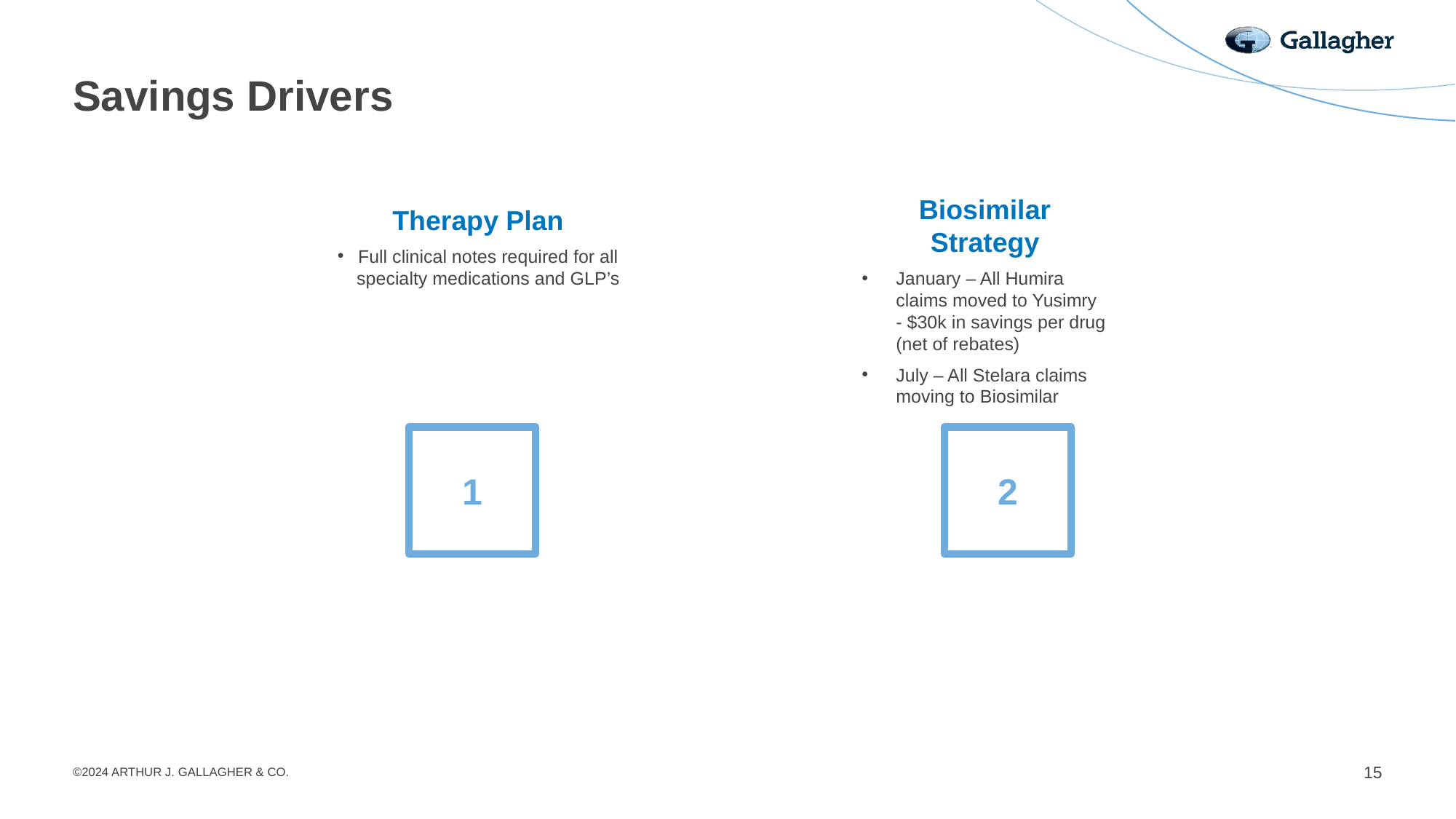

# Savings Drivers
Biosimilar Strategy
January – All Humira claims moved to Yusimry - $30k in savings per drug (net of rebates)
July – All Stelara claims moving to Biosimilar
Therapy Plan
Full clinical notes required for all specialty medications and GLP’s

2
1

15
©2024 ARTHUR J. GALLAGHER & CO.